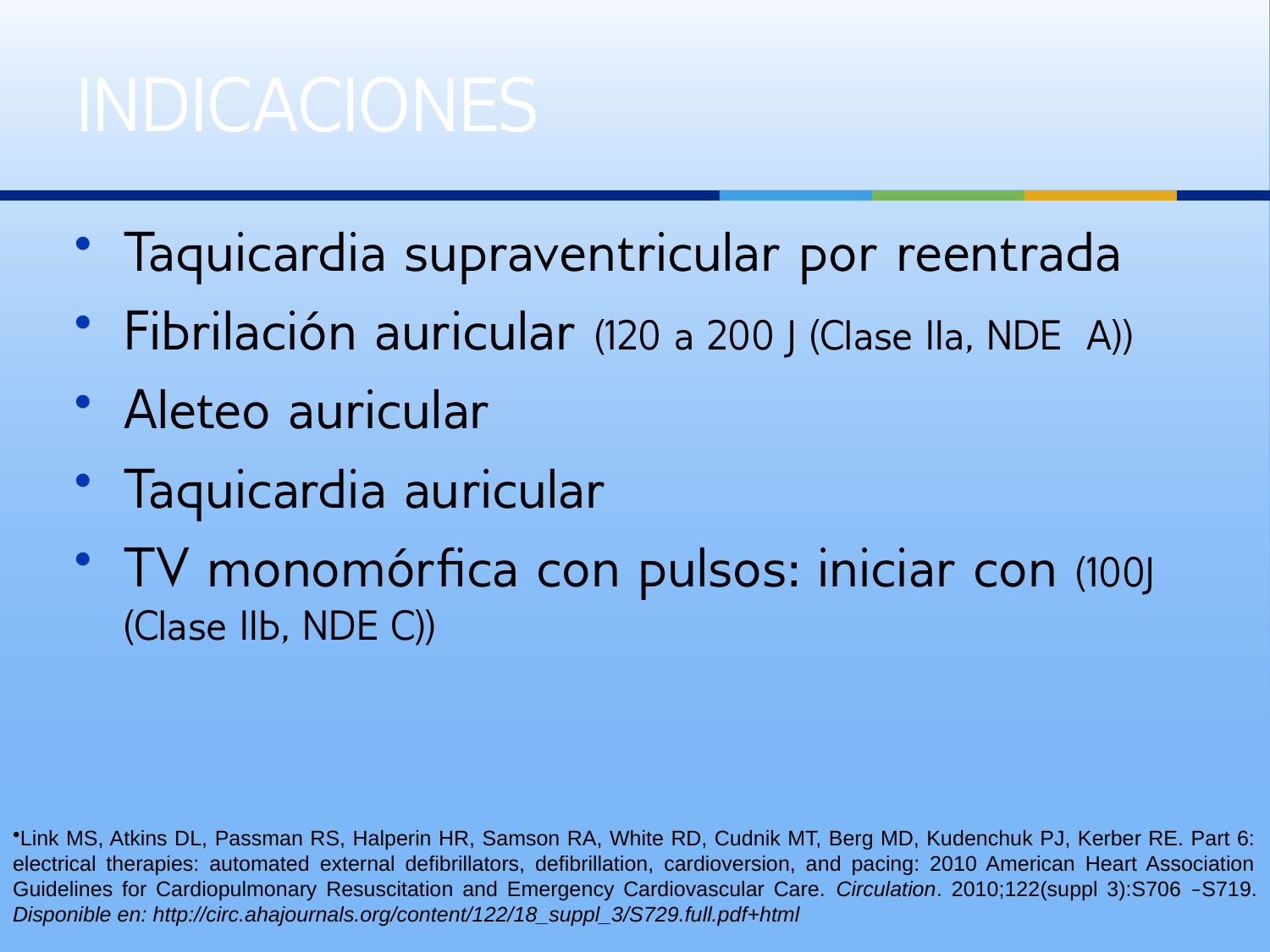

# INDICACIONES
Taquicardia supraventricular por reentrada
Fibrilación auricular (120 a 200 J (Clase IIa, NDE  A))
Aleteo auricular
Taquicardia auricular
TV monomórfica con pulsos: iniciar con (100J (Clase IIb, NDE C))
Link MS, Atkins DL, Passman RS, Halperin HR, Samson RA, White RD, Cudnik MT, Berg MD, Kudenchuk PJ, Kerber RE. Part 6: electrical therapies: automated external defibrillators, defibrillation, cardioversion, and pacing: 2010 American Heart Association Guidelines for Cardiopulmonary Resuscitation and Emergency Cardiovascular Care. Circulation. 2010;122(suppl 3):S706 –S719. Disponible en: http://circ.ahajournals.org/content/122/18_suppl_3/S729.full.pdf+html